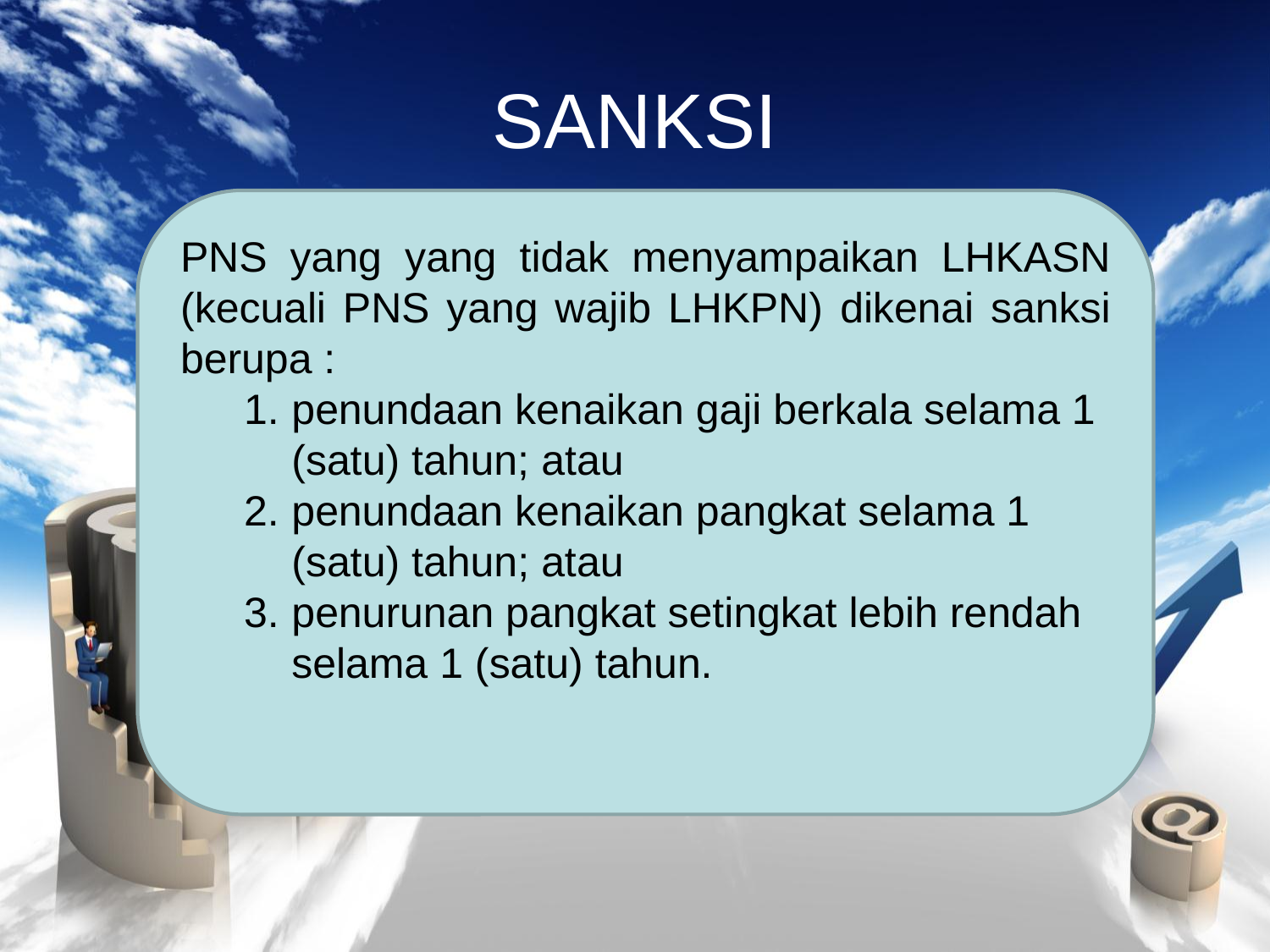

# SANKSI
PNS yang yang tidak menyampaikan LHKASN (kecuali PNS yang wajib LHKPN) dikenai sanksi berupa :
penundaan kenaikan gaji berkala selama 1 (satu) tahun; atau
penundaan kenaikan pangkat selama 1 (satu) tahun; atau
penurunan pangkat setingkat lebih rendah selama 1 (satu) tahun.